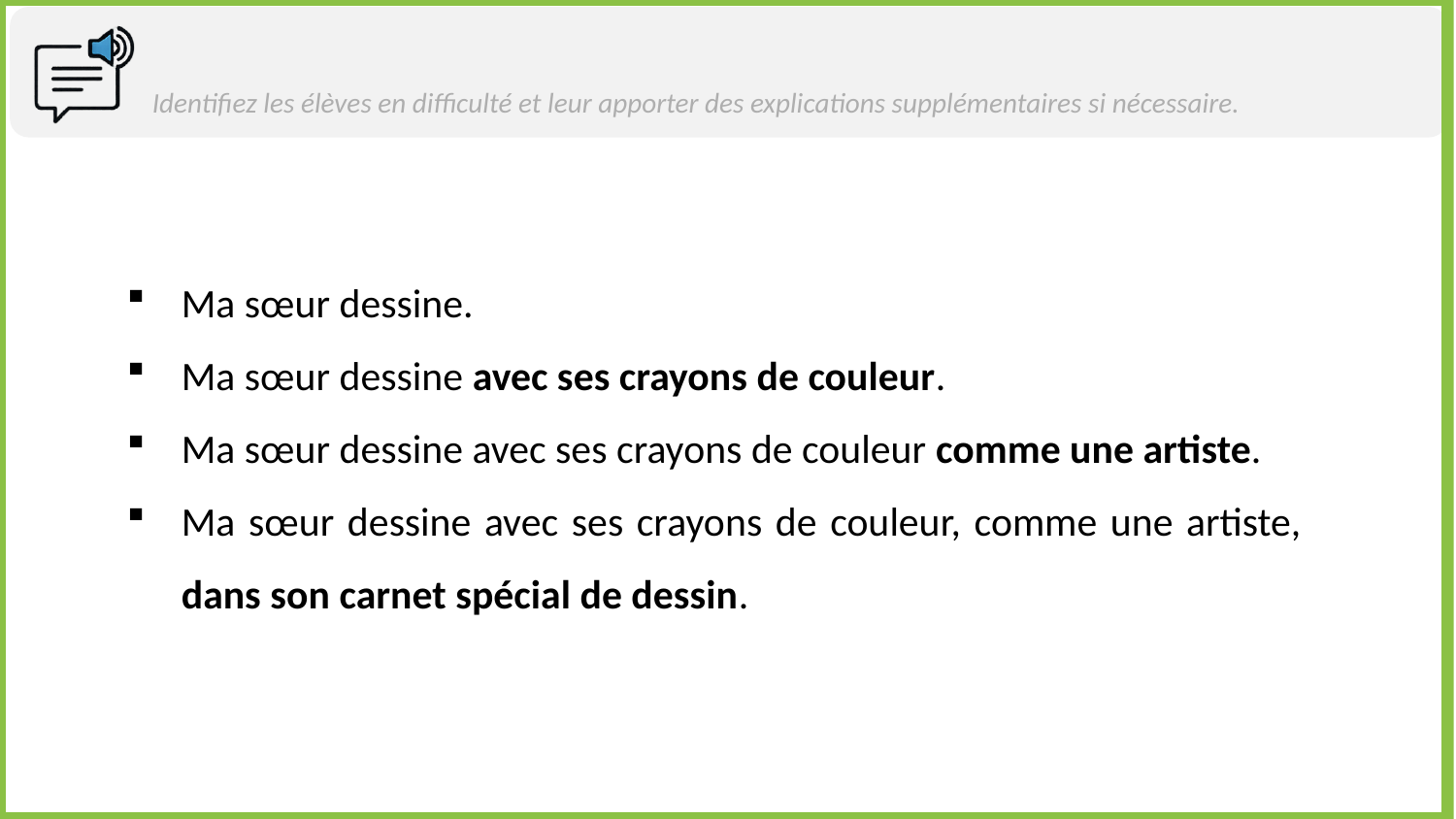

Identifiez les élèves en difficulté et leur apporter des explications supplémentaires si nécessaire.
Ma sœur dessine.
Ma sœur dessine avec ses crayons de couleur.
Ma sœur dessine avec ses crayons de couleur comme une artiste.
Ma sœur dessine avec ses crayons de couleur, comme une artiste, dans son carnet spécial de dessin.